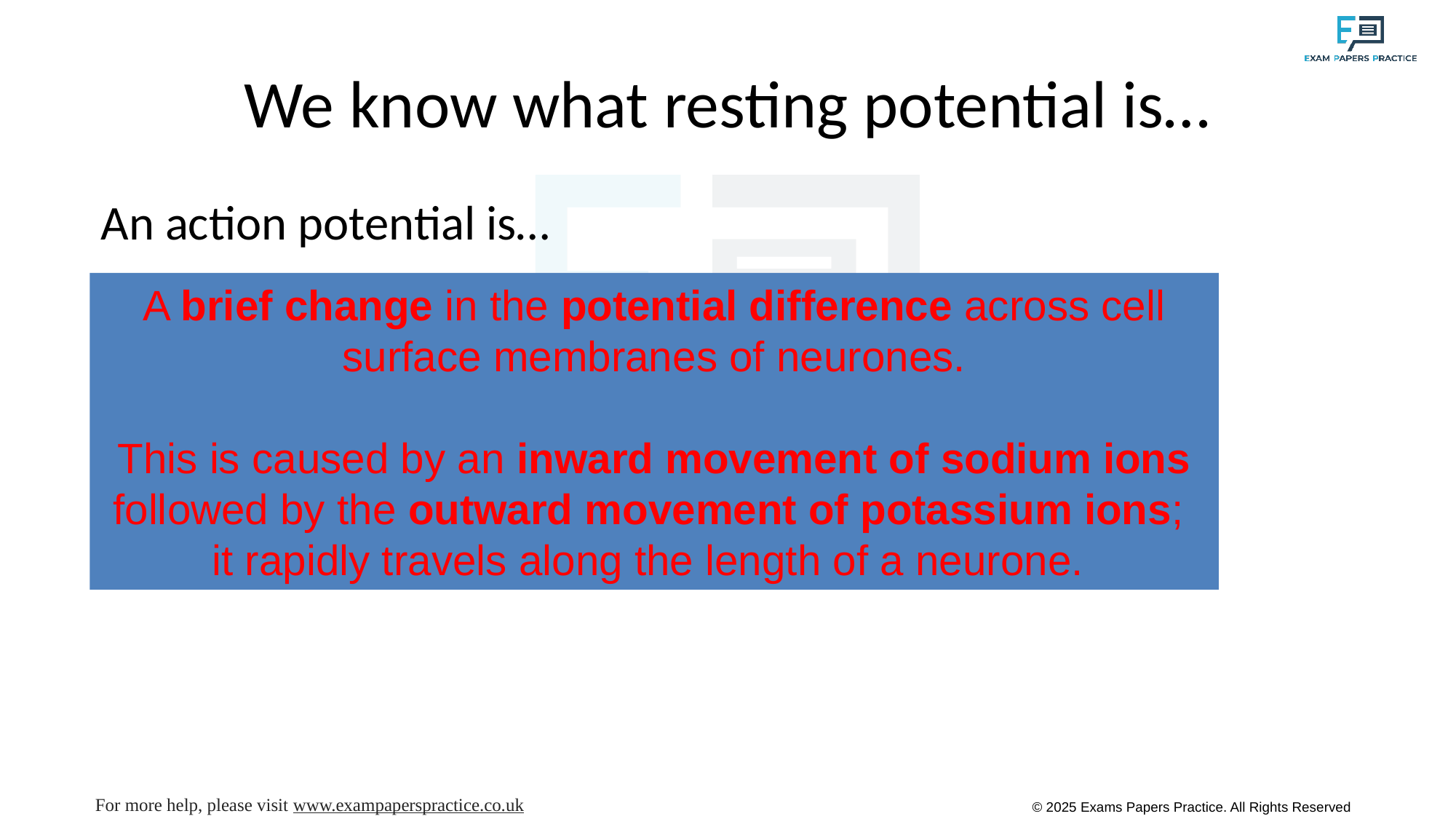

# We know what resting potential is…
An action potential is…

A brief change in the potential difference across cell surface membranes of neurones.

This is caused by an inward movement of sodium ions followed by the outward movement of potassium ions;
it rapidly travels along the length of a neurone.